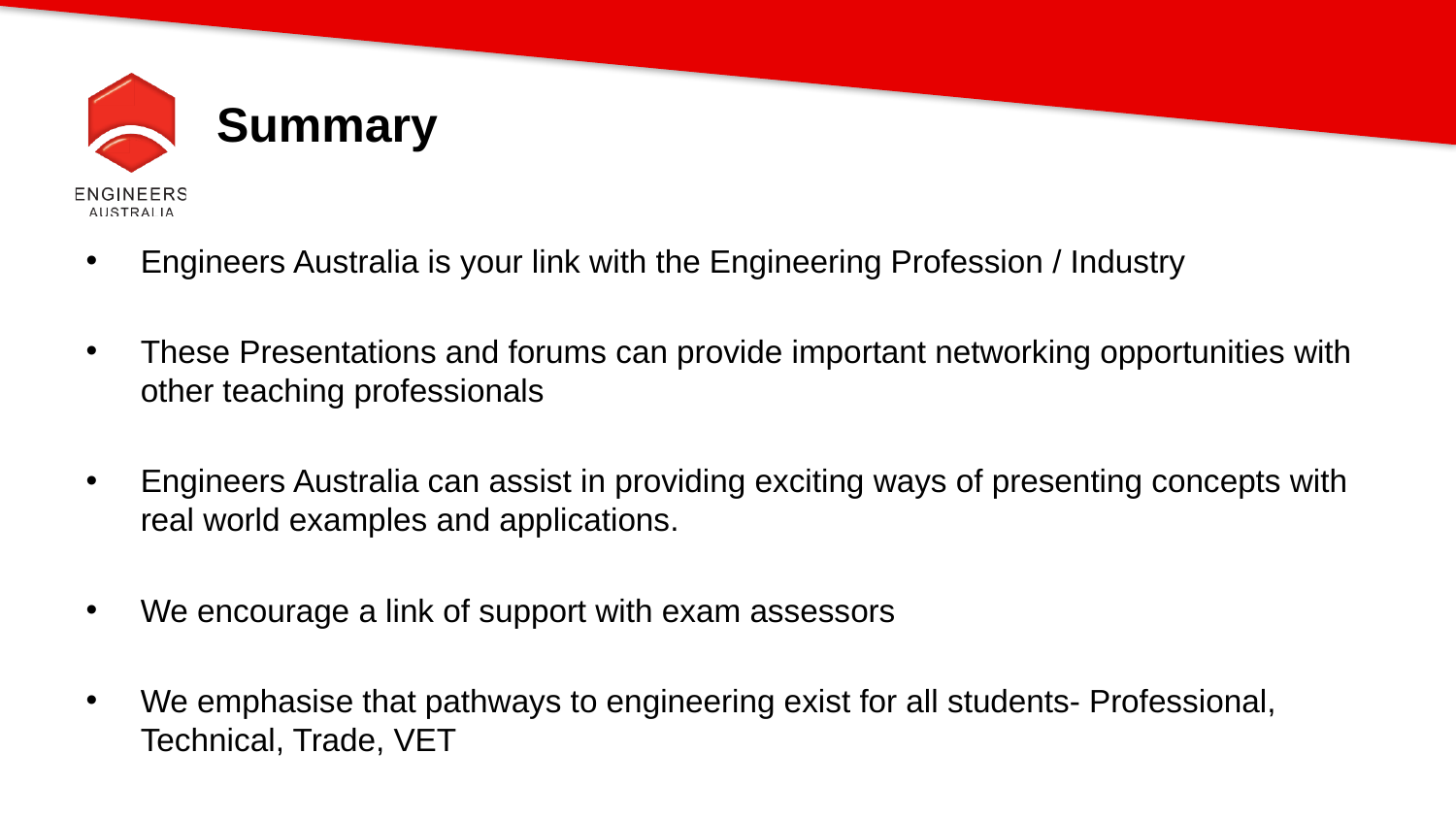

# Summary
Engineers Australia is your link with the Engineering Profession / Industry

These Presentations and forums can provide important networking opportunities with other teaching professionals

Engineers Australia can assist in providing exciting ways of presenting concepts with real world examples and applications.

We encourage a link of support with exam assessors

We emphasise that pathways to engineering exist for all students- Professional, Technical, Trade, VET